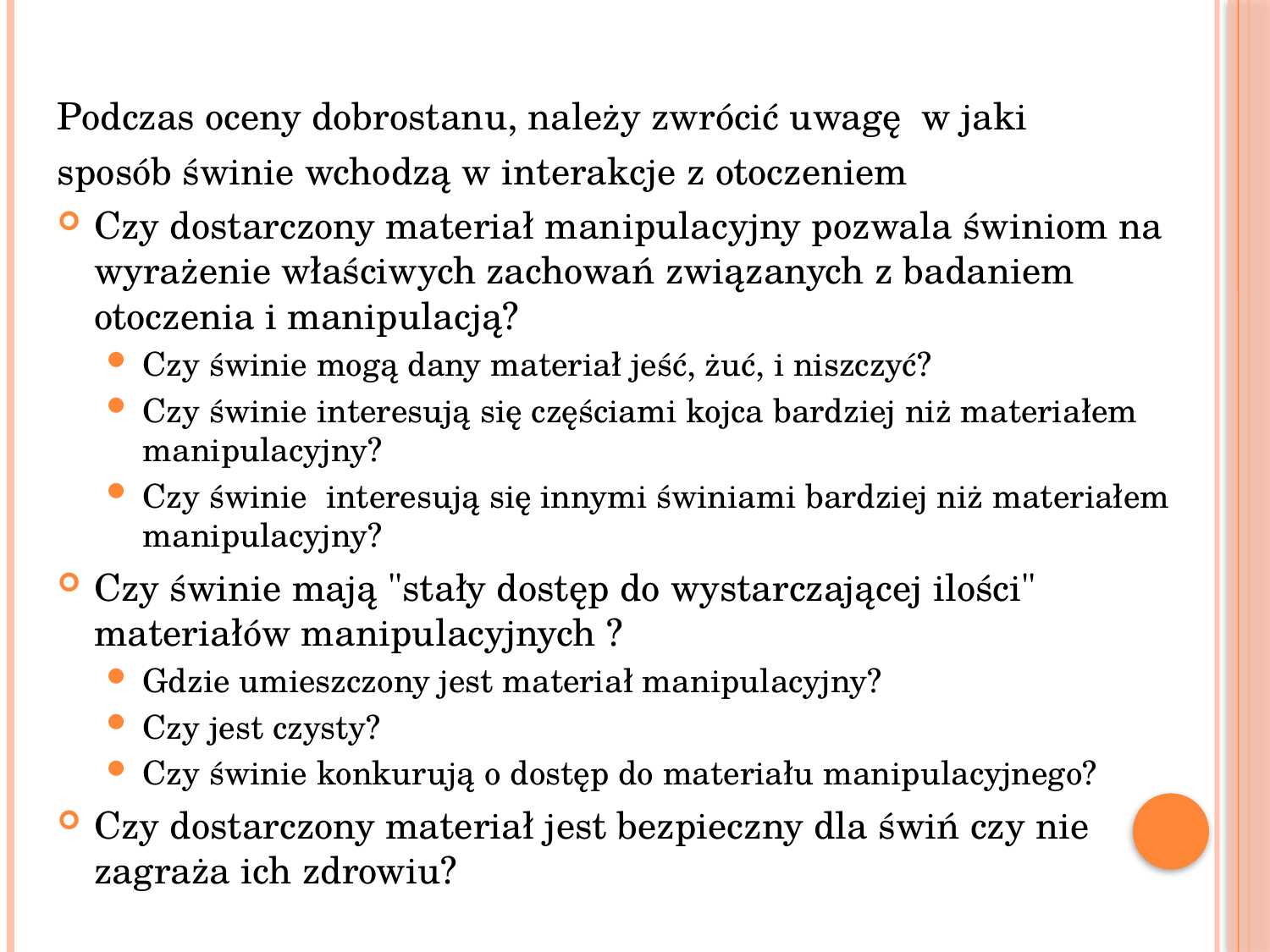

Podczas oceny dobrostanu, należy zwrócić uwagę  w jaki
sposób świnie wchodzą w interakcje z otoczeniem
Czy dostarczony materiał manipulacyjny pozwala świniom na wyrażenie właściwych zachowań związanych z badaniem otoczenia i manipulacją?
Czy świnie mogą dany materiał jeść, żuć, i niszczyć?
Czy świnie interesują się częściami kojca bardziej niż materiałem manipulacyjny?
Czy świnie  interesują się innymi świniami bardziej niż materiałem manipulacyjny?
Czy świnie mają "stały dostęp do wystarczającej ilości" materiałów manipulacyjnych ?
Gdzie umieszczony jest materiał manipulacyjny?
Czy jest czysty?
Czy świnie konkurują o dostęp do materiału manipulacyjnego?
Czy dostarczony materiał jest bezpieczny dla świń czy nie zagraża ich zdrowiu?